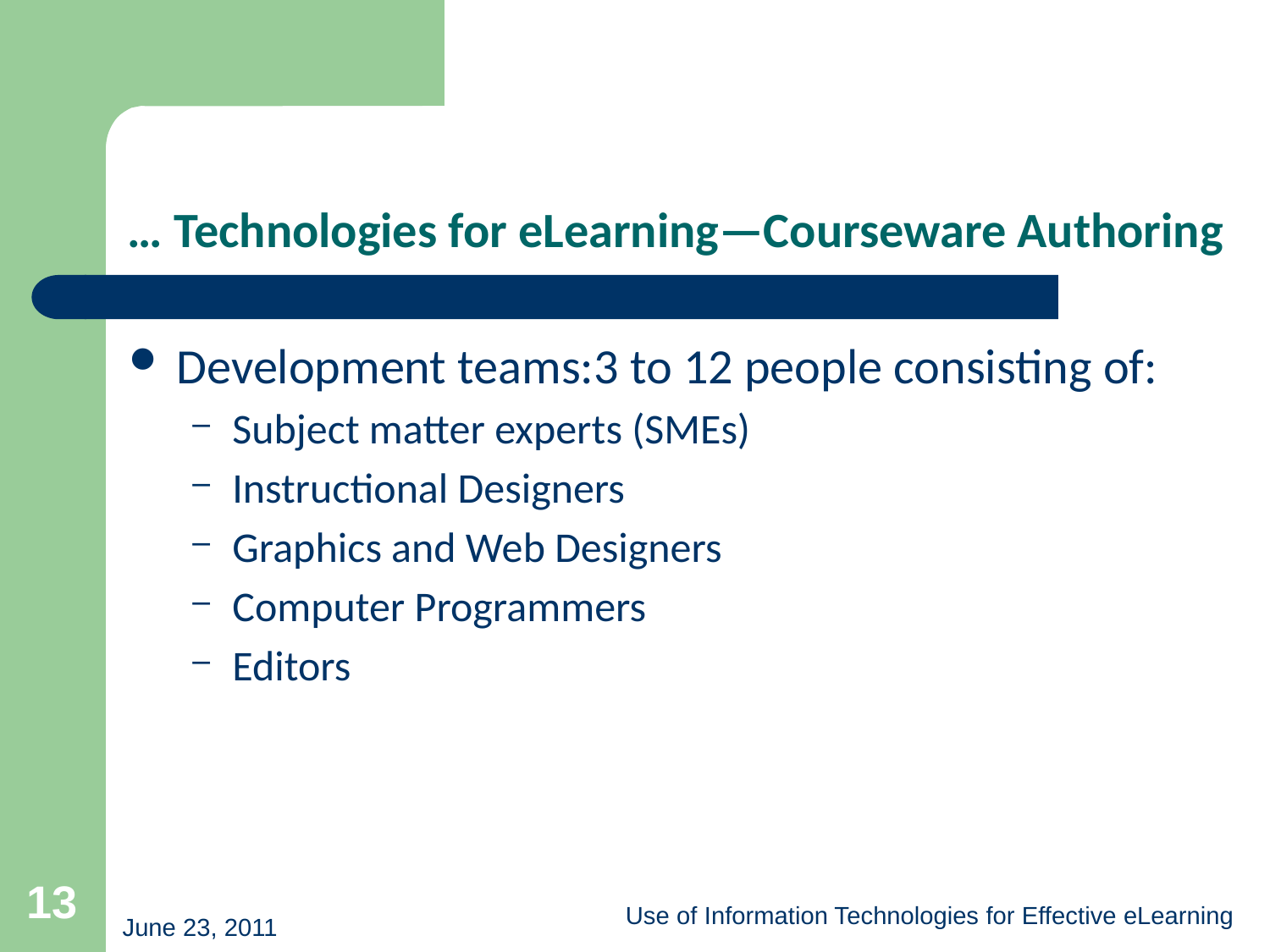

# … Technologies for eLearning—Courseware Authoring
Development teams:3 to 12 people consisting of:
Subject matter experts (SMEs)
Instructional Designers
Graphics and Web Designers
Computer Programmers
Editors
13
Use of Information Technologies for Effective eLearning
June 23, 2011